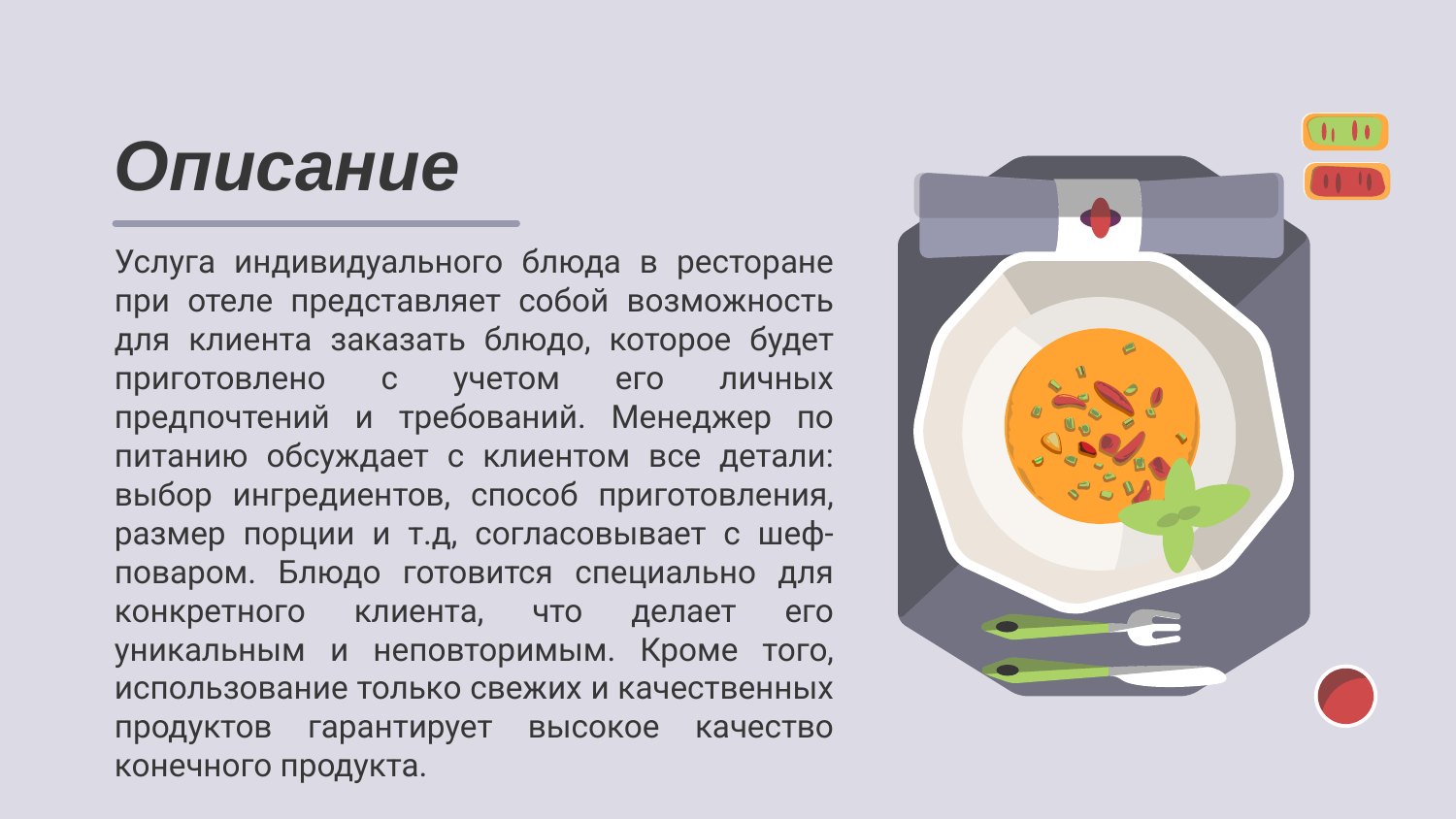

# Описание
Услуга индивидуального блюда в ресторане при отеле представляет собой возможность для клиента заказать блюдо, которое будет приготовлено с учетом его личных предпочтений и требований. Менеджер по питанию обсуждает с клиентом все детали: выбор ингредиентов, способ приготовления, размер порции и т.д, согласовывает с шеф-поваром. Блюдо готовится специально для конкретного клиента, что делает его уникальным и неповторимым. Кроме того, использование только свежих и качественных продуктов гарантирует высокое качество конечного продукта.